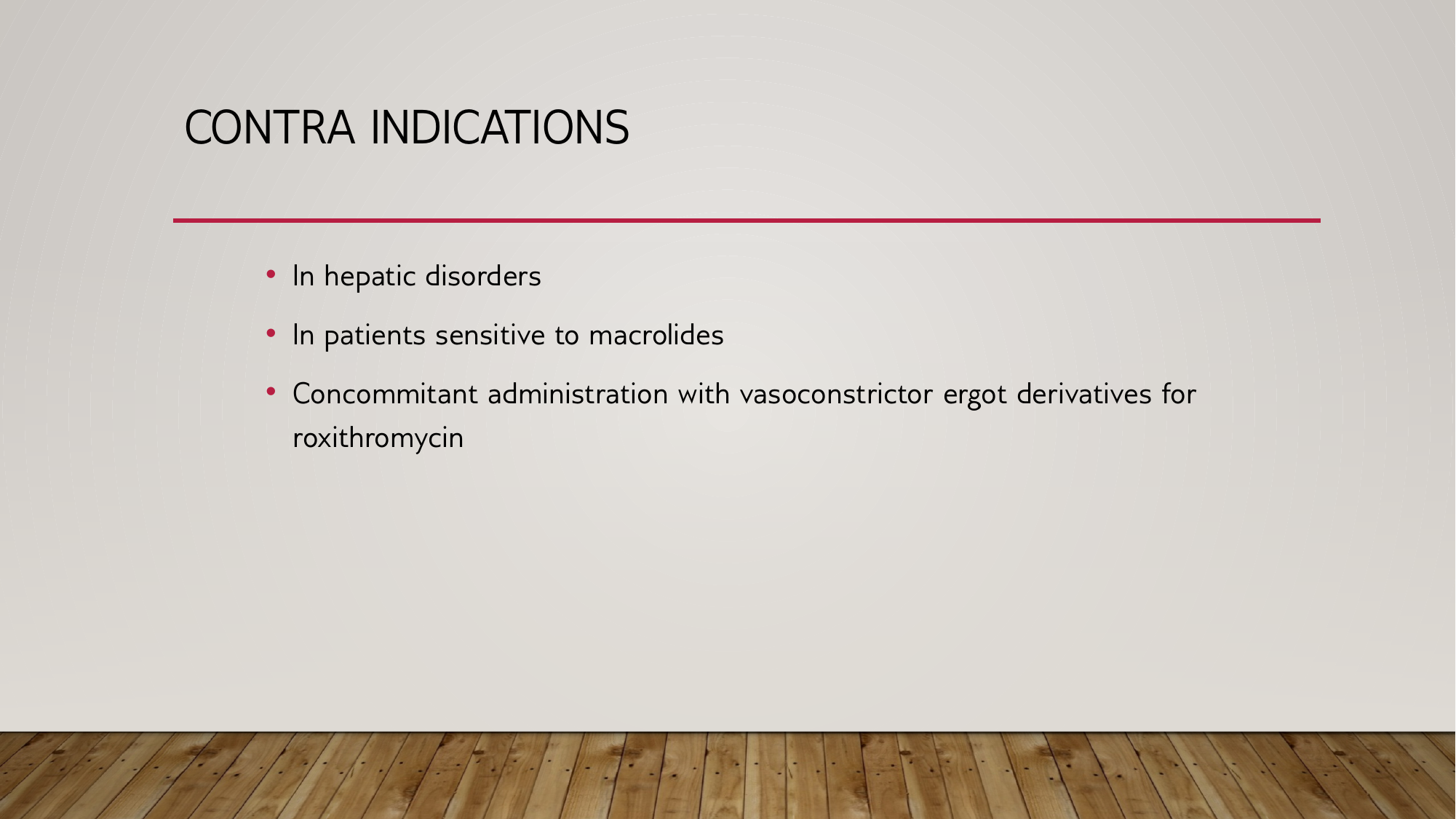

# CONTRA INDICATIONS

In hepatic disorders
In patients sensitive to macrolides
Concommitant administration with vasoconstrictor ergot derivatives for roxithromycin